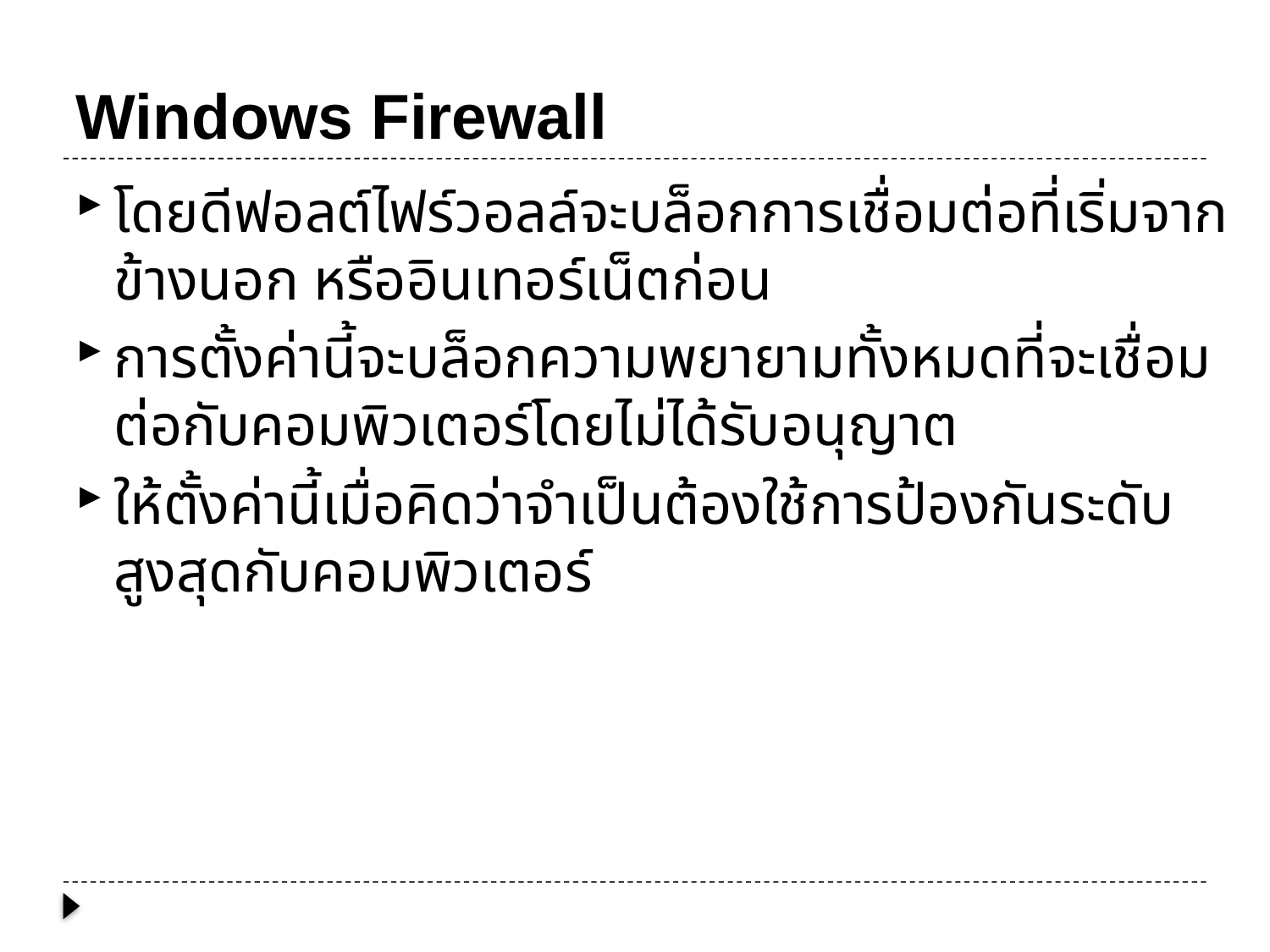

# Windows Firewall
โดยดีฟอลต์ไฟร์วอลล์จะบล็อกการเชื่อมต่อที่เริ่มจากข้างนอก หรืออินเทอร์เน็ตก่อน
การตั้งค่านี้จะบล็อกความพยายามทั้งหมดที่จะเชื่อมต่อกับคอมพิวเตอร์โดยไม่ได้รับอนุญาต
ให้ตั้งค่านี้เมื่อคิดว่าจำเป็นต้องใช้การป้องกันระดับสูงสุดกับคอมพิวเตอร์